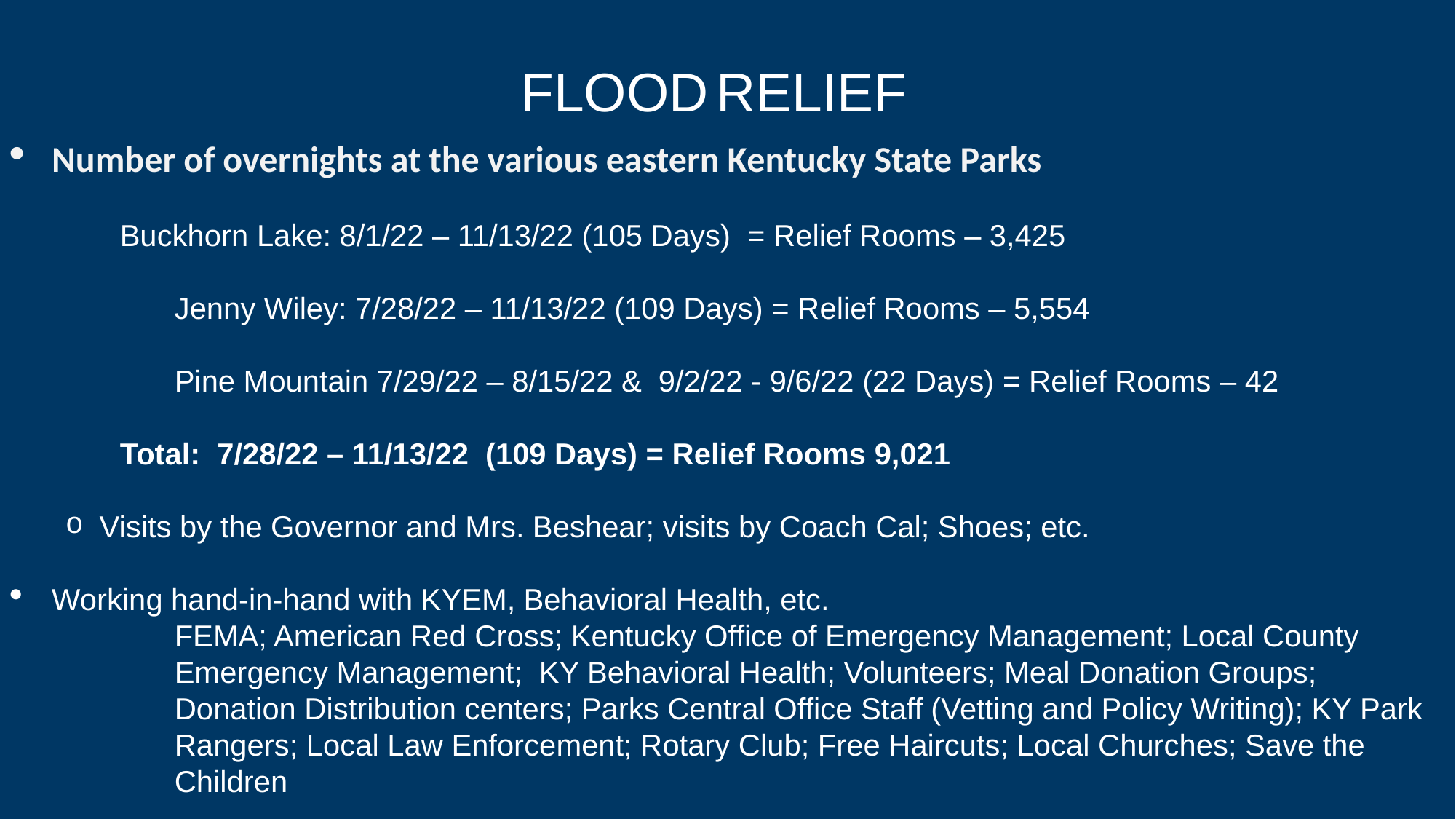

Flood Relief
Number of overnights at the various eastern Kentucky State Parks
Number of overnights at the various Eastern Kentucky State Parks
Buckhorn Lake: 8/1/22 – 11/13/22 (105 Days)  = Relief Rooms – 3,425

Jenny Wiley: 7/28/22 – 11/13/22 (109 Days) = Relief Rooms – 5,554

Pine Mountain 7/29/22 – 8/15/22 &  9/2/22 - 9/6/22 (22 Days) = Relief Rooms – 42

Total:  7/28/22 – 11/13/22  (109 Days) = Relief Rooms 9,021

Visits by the Governor and Mrs. Beshear; visits by Coach Cal; Shoes; etc.

Working hand-in-hand with KYEM, Behavioral Health, etc.
FEMA; American Red Cross; Kentucky Office of Emergency Management; Local County Emergency Management;  KY Behavioral Health; Volunteers; Meal Donation Groups; Donation Distribution centers; Parks Central Office Staff (Vetting and Policy Writing); KY Park Rangers; Local Law Enforcement; Rotary Club; Free Haircuts; Local Churches; Save the Children